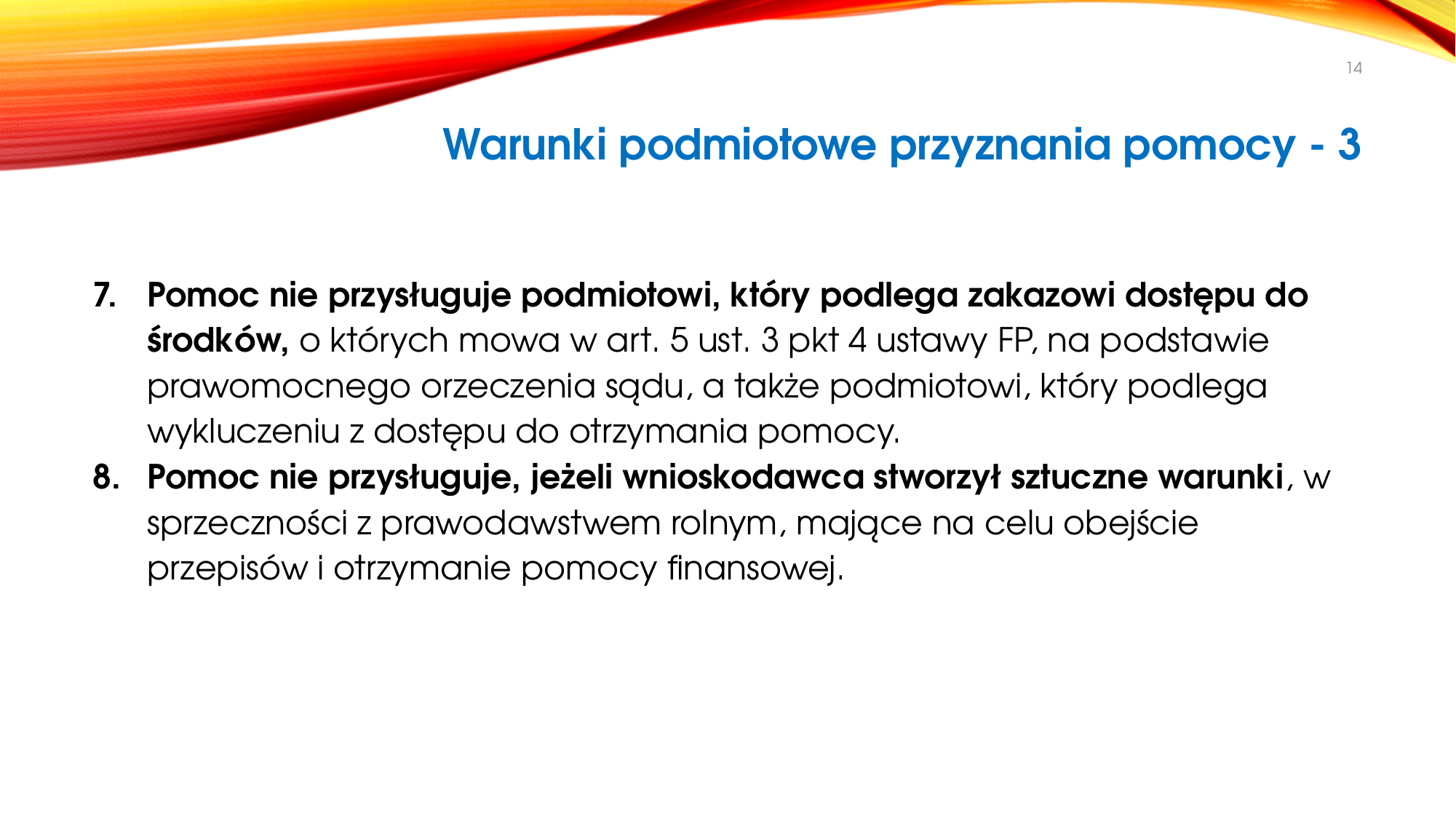

14
# Warunki podmiotowe przyznania pomocy - 3
Pomoc nie przysługuje podmiotowi, który podlega zakazowi dostępu do środków, o których mowa w art. 5 ust. 3 pkt 4 ustawy FP, na podstawie prawomocnego orzeczenia sądu, a także podmiotowi, który podlega wykluczeniu z dostępu do otrzymania pomocy.
Pomoc nie przysługuje, jeżeli wnioskodawca stworzył sztuczne warunki, w sprzeczności z prawodawstwem rolnym, mające na celu obejście przepisów i otrzymanie pomocy finansowej.